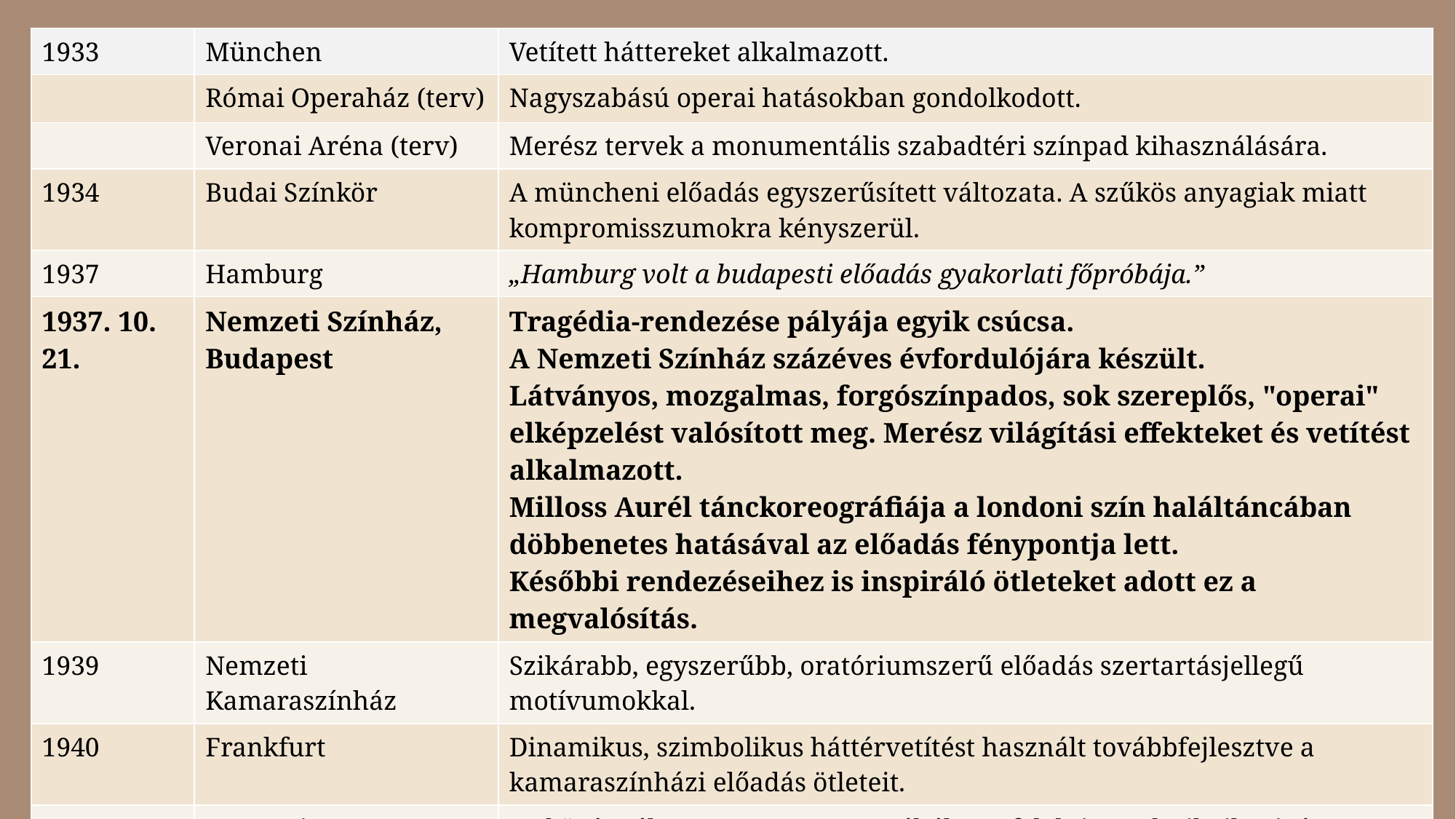

| 1933 | München | Vetített háttereket alkalmazott. |
| --- | --- | --- |
|  | Római Operaház (terv) | Nagyszabású operai hatásokban gondolkodott. |
|  | Veronai Aréna (terv) | Merész tervek a monumentális szabadtéri színpad kihasználására. |
| 1934 | Budai Színkör | A müncheni előadás egyszerűsített változata. A szűkös anyagiak miatt kompromisszumokra kényszerül. |
| 1937 | Hamburg | „Hamburg volt a budapesti előa­dás gyakorlati főpróbája.” |
| 1937. 10. 21. | Nemzeti Színház, Budapest | Tragédia-rendezése pályája egyik csúcsa. A Nemzeti Színház százéves évfordulójára készült. Látványos, mozgalmas, forgószínpados, sok szereplős, "operai" elképzelést valósított meg. Merész világítási effekteket és vetítést alkalmazott. Milloss Aurél tánckoreográfiája a londoni szín haláltáncában döbbenetes hatásával az előadás fénypontja lett. Későbbi rendezéseihez is inspiráló ötleteket adott ez a megvalósítás. |
| 1939 | Nemzeti Kamaraszínház | Szikárabb, egyszerűbb, oratóriumszerű előadás szertartásjellegű motívumokkal. |
| 1940 | Frankfurt | Dinamikus, szimbolikus háttérvetítést használt továbbfejlesztve a kamaraszínházi előadás ötleteit. |
| 1942 | Nemzeti Kamaraszínház | A „középváltozat”: Egyszerre próbál megfelelni a technikailag igényes, korszerű nagyszínházi kívánalmaknak és a kamaraszínpad meghittségének. |
| 1943 | Bern | Keserű tapasztalatok érik, sok kompromisszumot kell kötnie. |